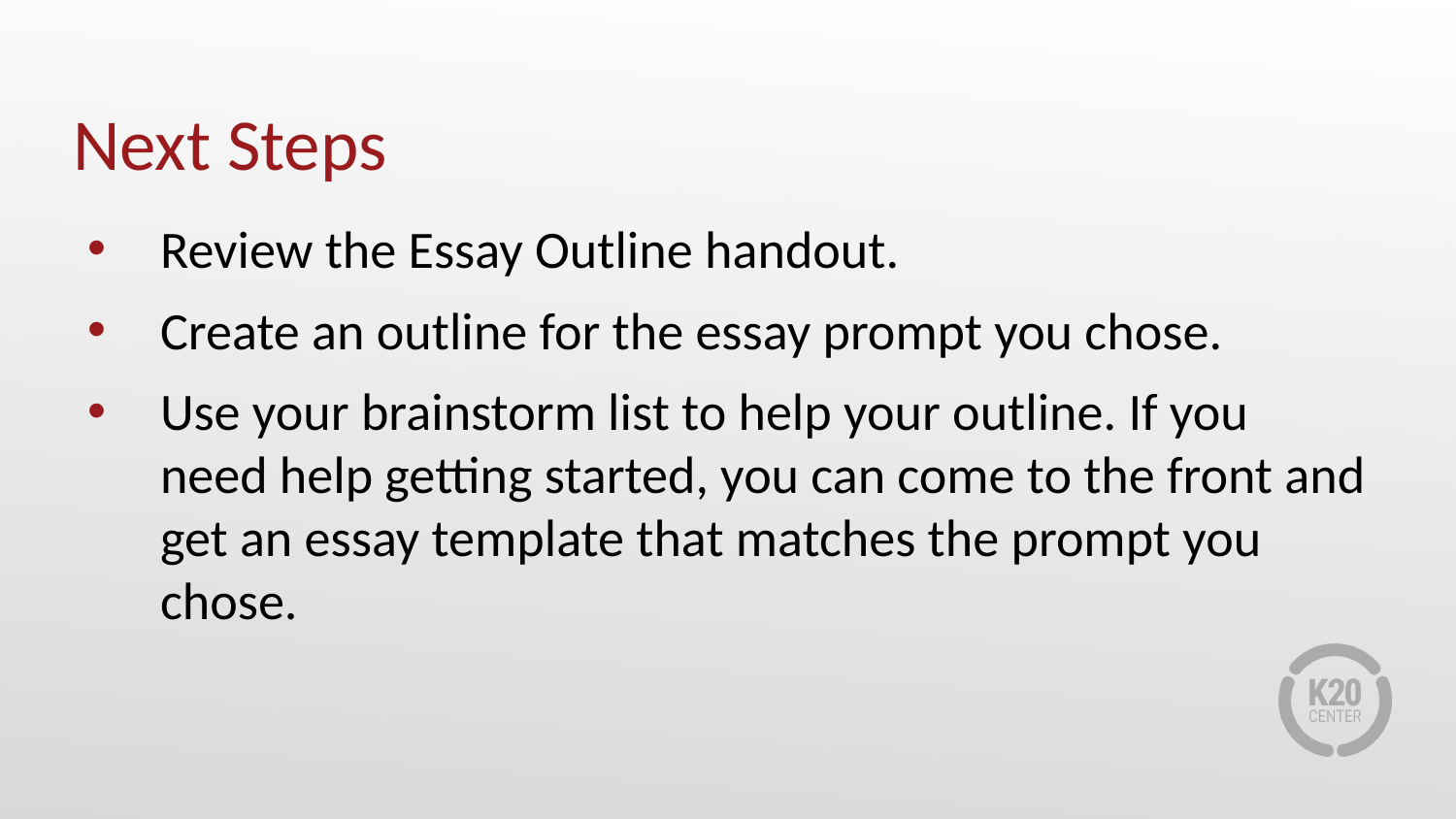

# Next Steps
Review the Essay Outline handout.
Create an outline for the essay prompt you chose.
Use your brainstorm list to help your outline. If you need help getting started, you can come to the front and get an essay template that matches the prompt you chose.